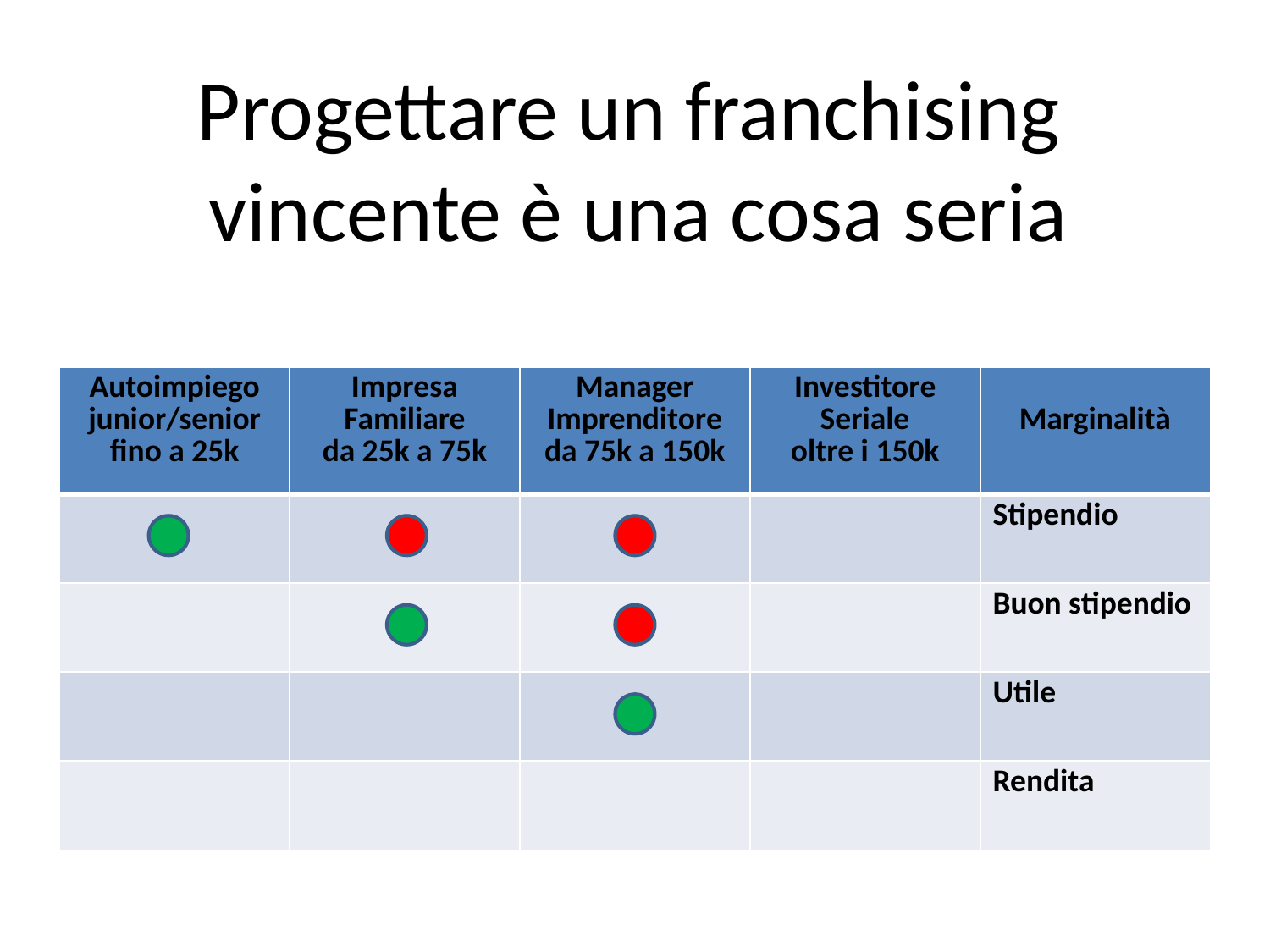

Progettare un franchising
vincente è una cosa seria
| Autoimpiego junior/senior fino a 25k | Impresa Familiare da 25k a 75k | Manager Imprenditore da 75k a 150k | Investitore Seriale oltre i 150k | Marginalità |
| --- | --- | --- | --- | --- |
|  |  |  |  | Stipendio |
|  |  |  |  | Buon stipendio |
|  |  |  |  | Utile |
|  |  |  |  | Rendita |